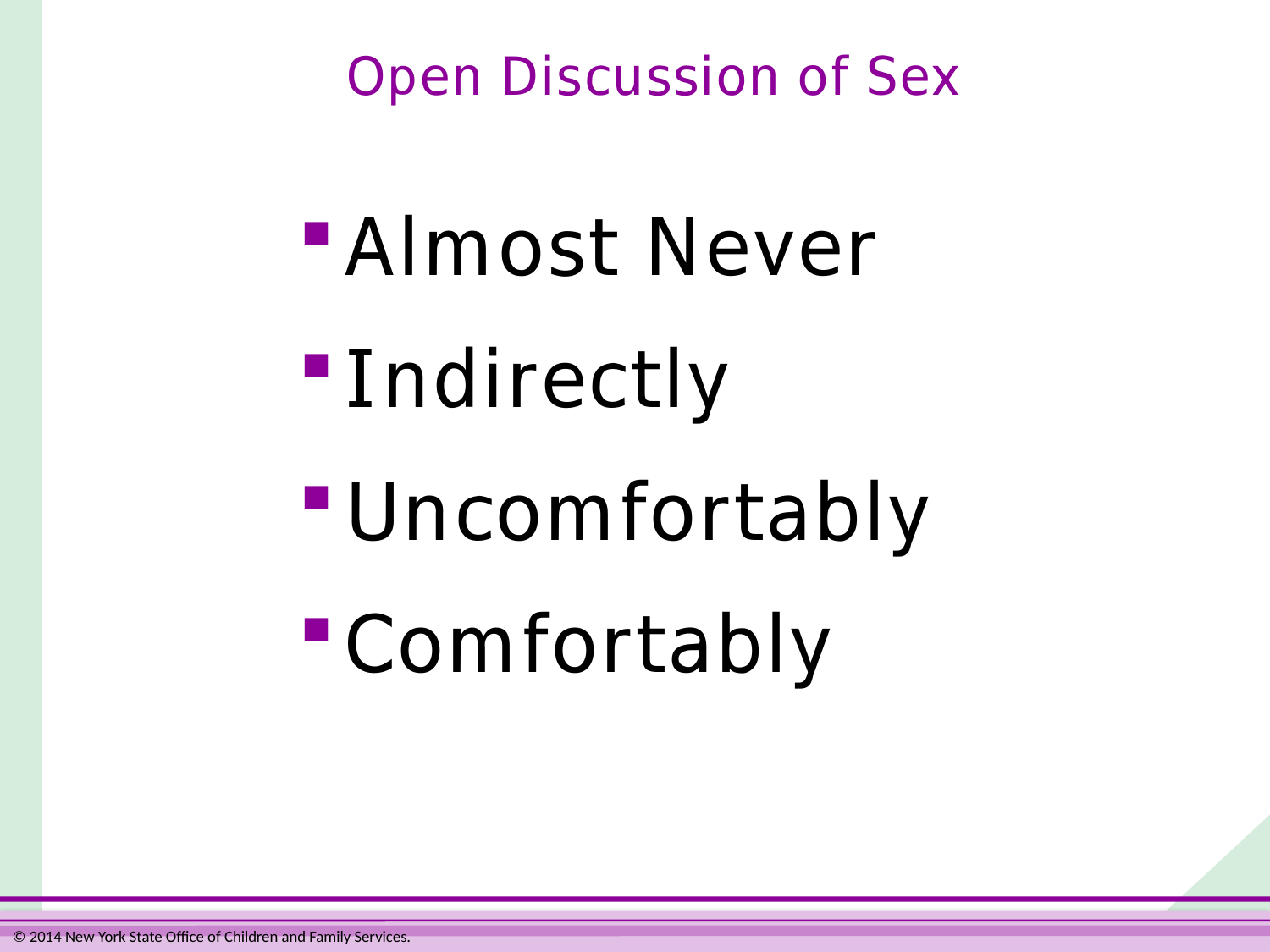

# Open Discussion of Sex
Almost Never
Indirectly
Uncomfortably
Comfortably